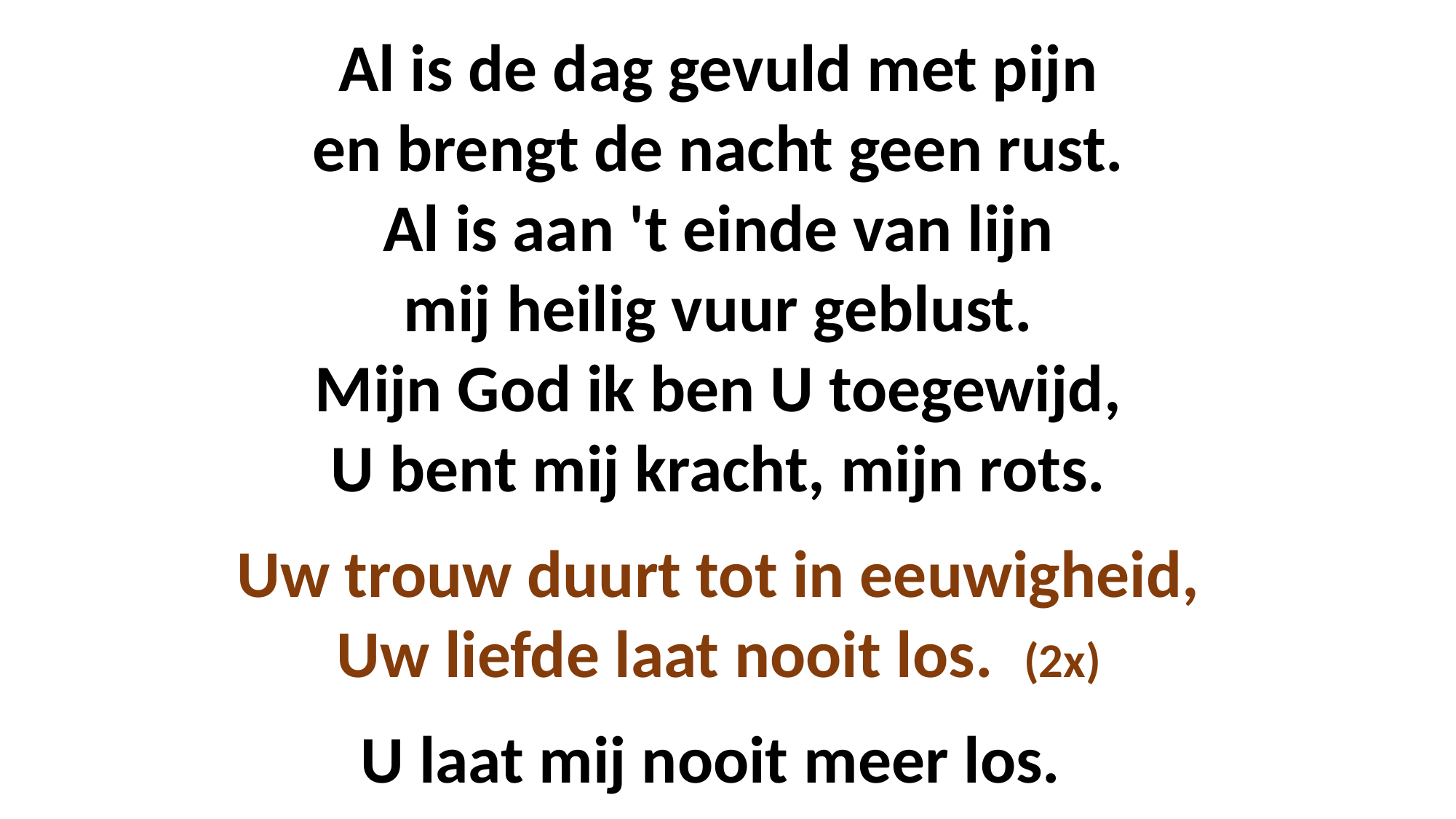

Al is de dag gevuld met pijn
en brengt de nacht geen rust.
Al is aan 't einde van lijn
mij heilig vuur geblust.
Mijn God ik ben U toegewijd,
U bent mij kracht, mijn rots.

Uw trouw duurt tot in eeuwigheid,
Uw liefde laat nooit los.  (2x)

U laat mij nooit meer los.